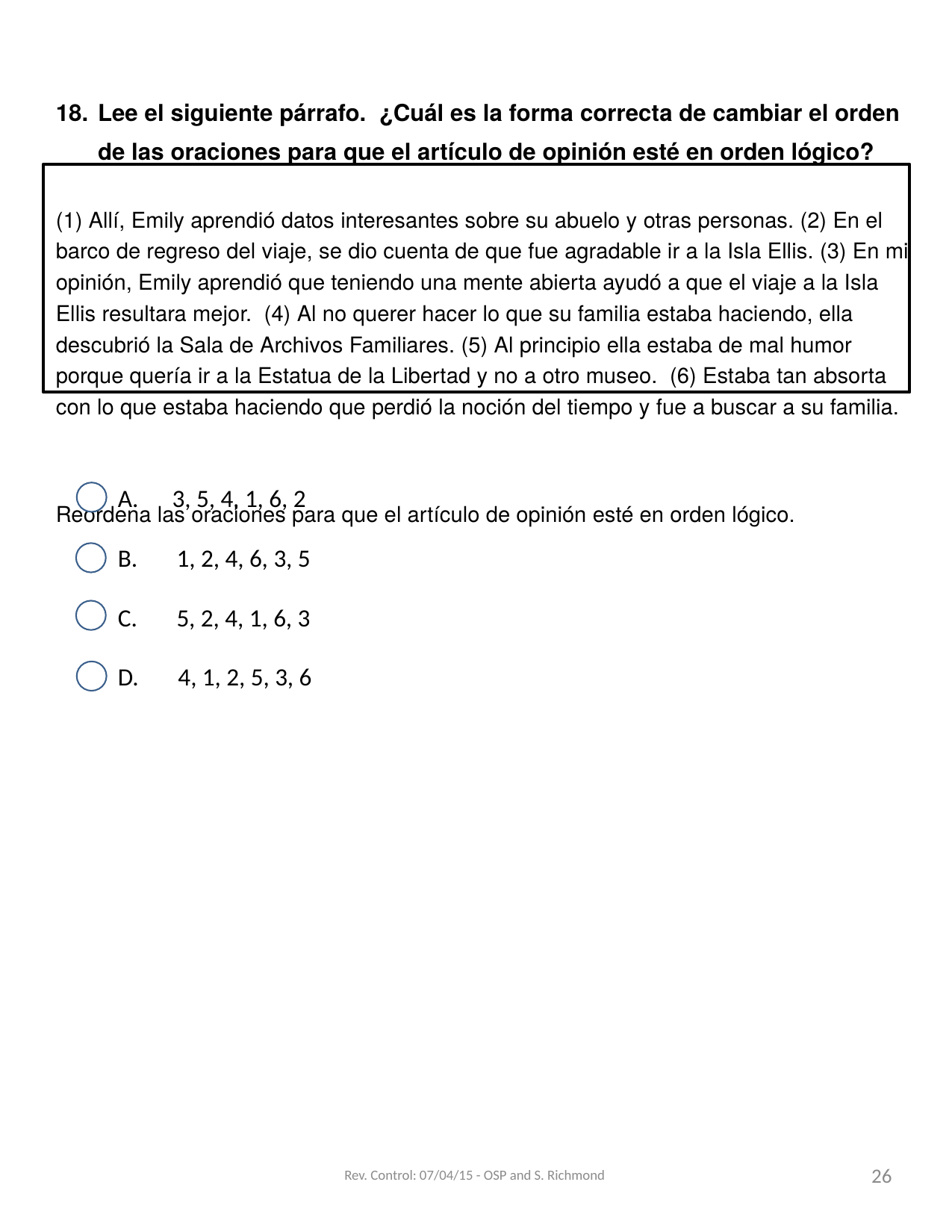

| Lee el siguiente párrafo. ¿Cuál es la forma correcta de cambiar el orden de las oraciones para que el artículo de opinión esté en orden lógico? (1) Allí, Emily aprendió datos interesantes sobre su abuelo y otras personas. (2) En el barco de regreso del viaje, se dio cuenta de que fue agradable ir a la Isla Ellis. (3) En mi opinión, Emily aprendió que teniendo una mente abierta ayudó a que el viaje a la Isla Ellis resultara mejor. (4) Al no querer hacer lo que su familia estaba haciendo, ella descubrió la Sala de Archivos Familiares. (5) Al principio ella estaba de mal humor porque quería ir a la Estatua de la Libertad y no a otro museo. (6) Estaba tan absorta con lo que estaba haciendo que perdió la noción del tiempo y fue a buscar a su familia. Reordena las oraciones para que el artículo de opinión esté en orden lógico. |
| --- |

A.      3, 5, 4, 1, 6, 2

B.       1, 2, 4, 6, 3, 5

C.       5, 2, 4, 1, 6, 3

D.       4, 1, 2, 5, 3, 6

Rev. Control: 07/04/15 - OSP and S. Richmond
26